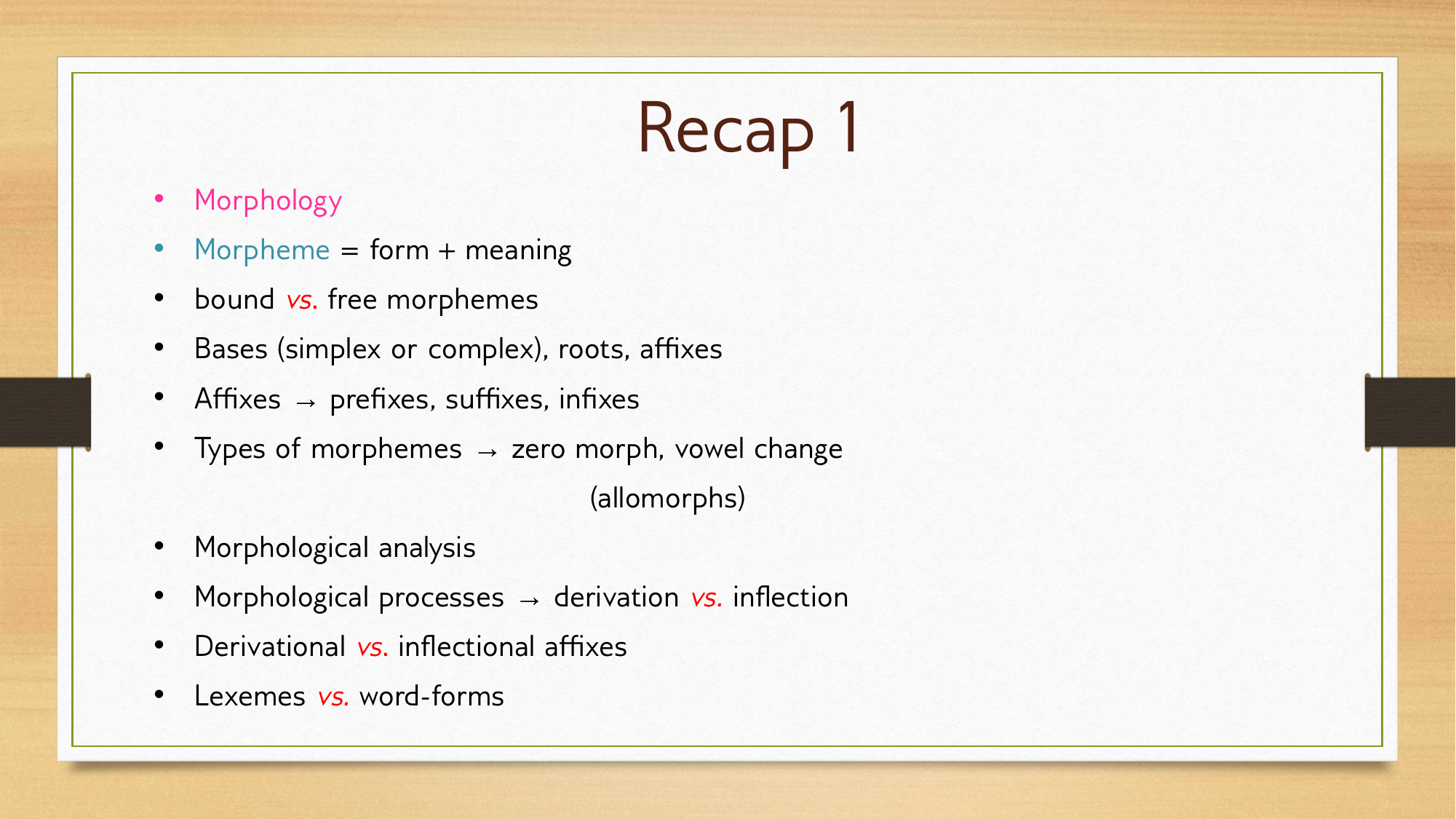

Recap 1
Morphology
Morpheme = form + meaning
bound vs. free morphemes
Bases (simplex or complex), roots, affixes
Affixes → prefixes, suffixes, infixes
Types of morphemes → zero morph, vowel change
				(allomorphs)
Morphological analysis
Morphological processes → derivation vs. inflection
Derivational vs. inflectional affixes
Lexemes vs. word-forms